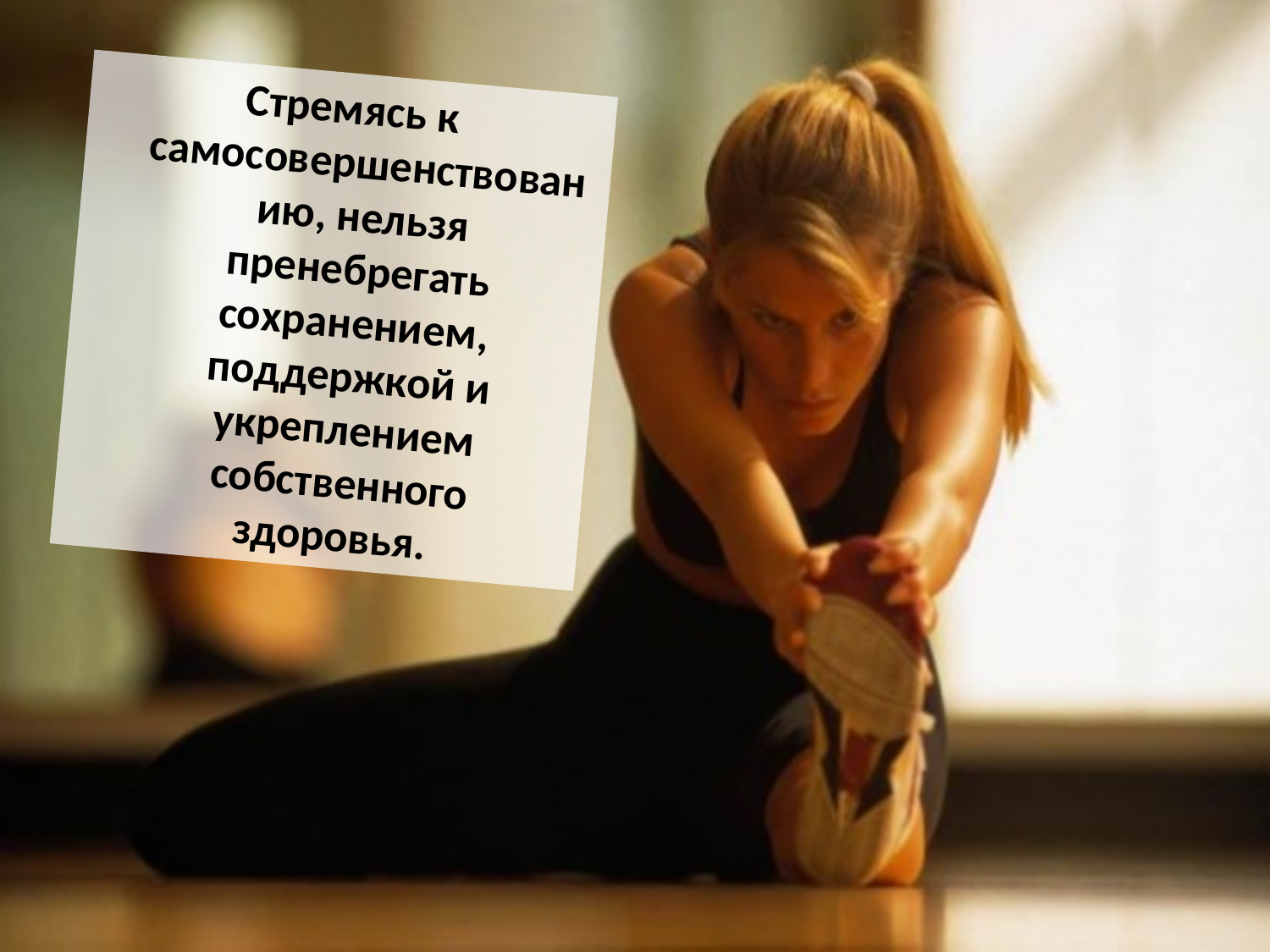

Стремясь к самосовершенствованию, нельзя пренебрегать сохранением, поддержкой и укреплением собственного здоровья.